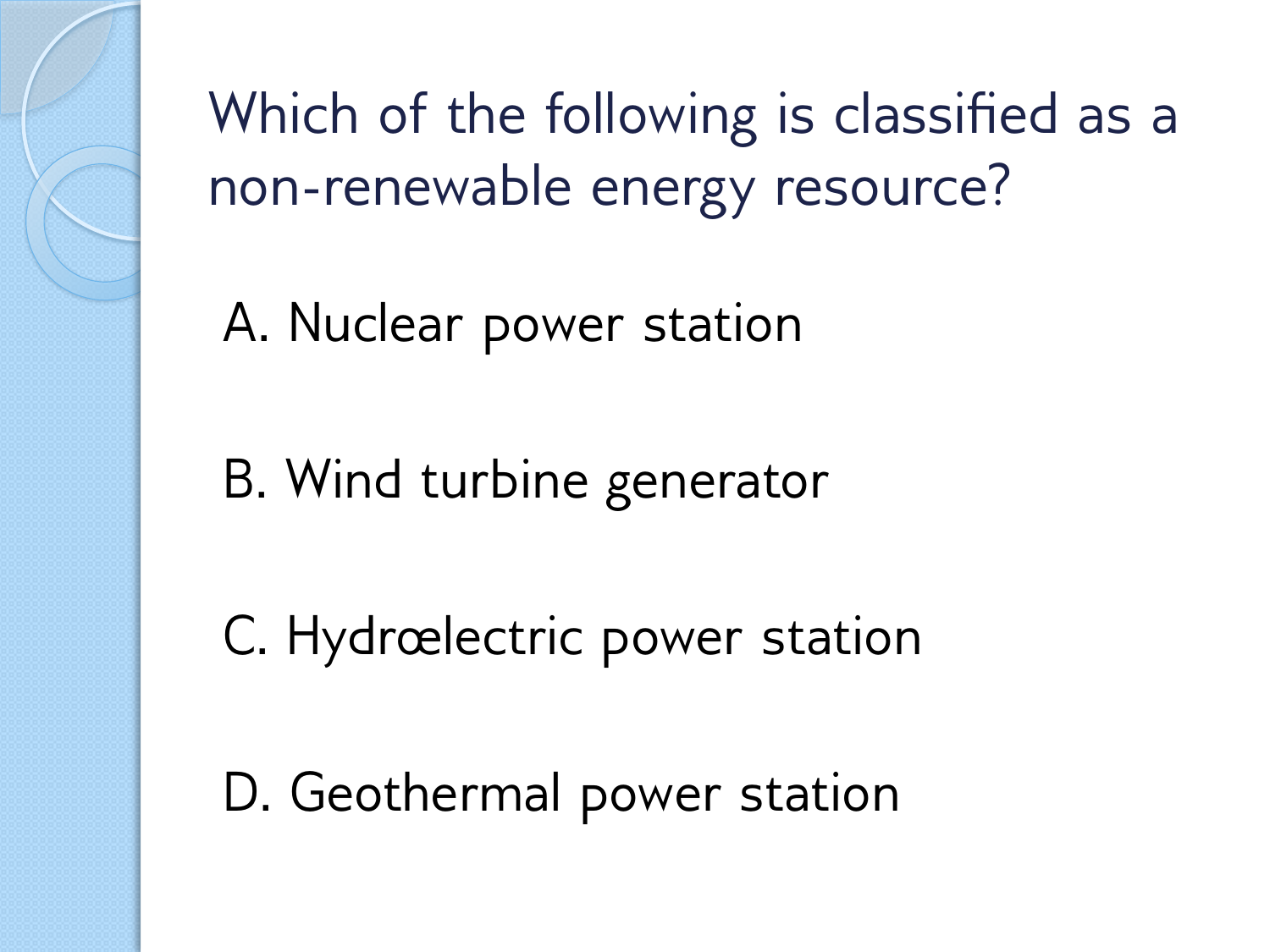

# Which of the following is classified as a non-renewable energy resource?

A. Nuclear power station

B. Wind turbine generator

C. Hydroelectric power station

D. Geothermal power station